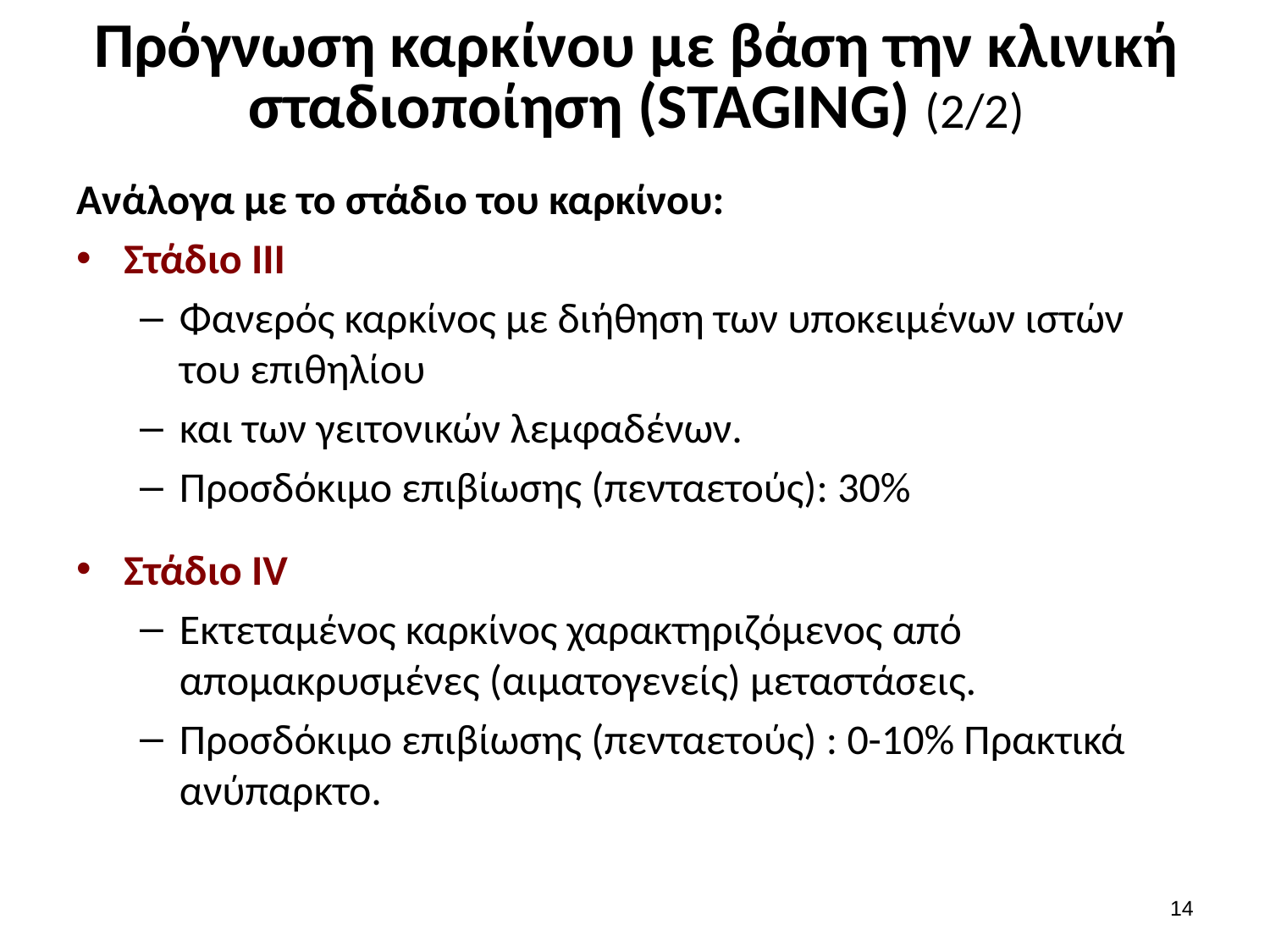

# Πρόγνωση καρκίνου με βάση την κλινική σταδιοποίηση (STAGING) (2/2)
Ανάλογα με το στάδιο του καρκίνου:
Στάδιο III
Φανερός καρκίνος με διήθηση των υποκειμένων ιστών του επιθηλίου
και των γειτονικών λεμφαδένων.
Προσδόκιμο επιβίωσης (πενταετούς): 30%
Στάδιο IV
Εκτεταμένος καρκίνος χαρακτηριζόμενος από απομακρυσμένες (αιματογενείς) μεταστάσεις.
Προσδόκιμο επιβίωσης (πενταετούς) : 0-10% Πρακτικά ανύπαρκτο.

14